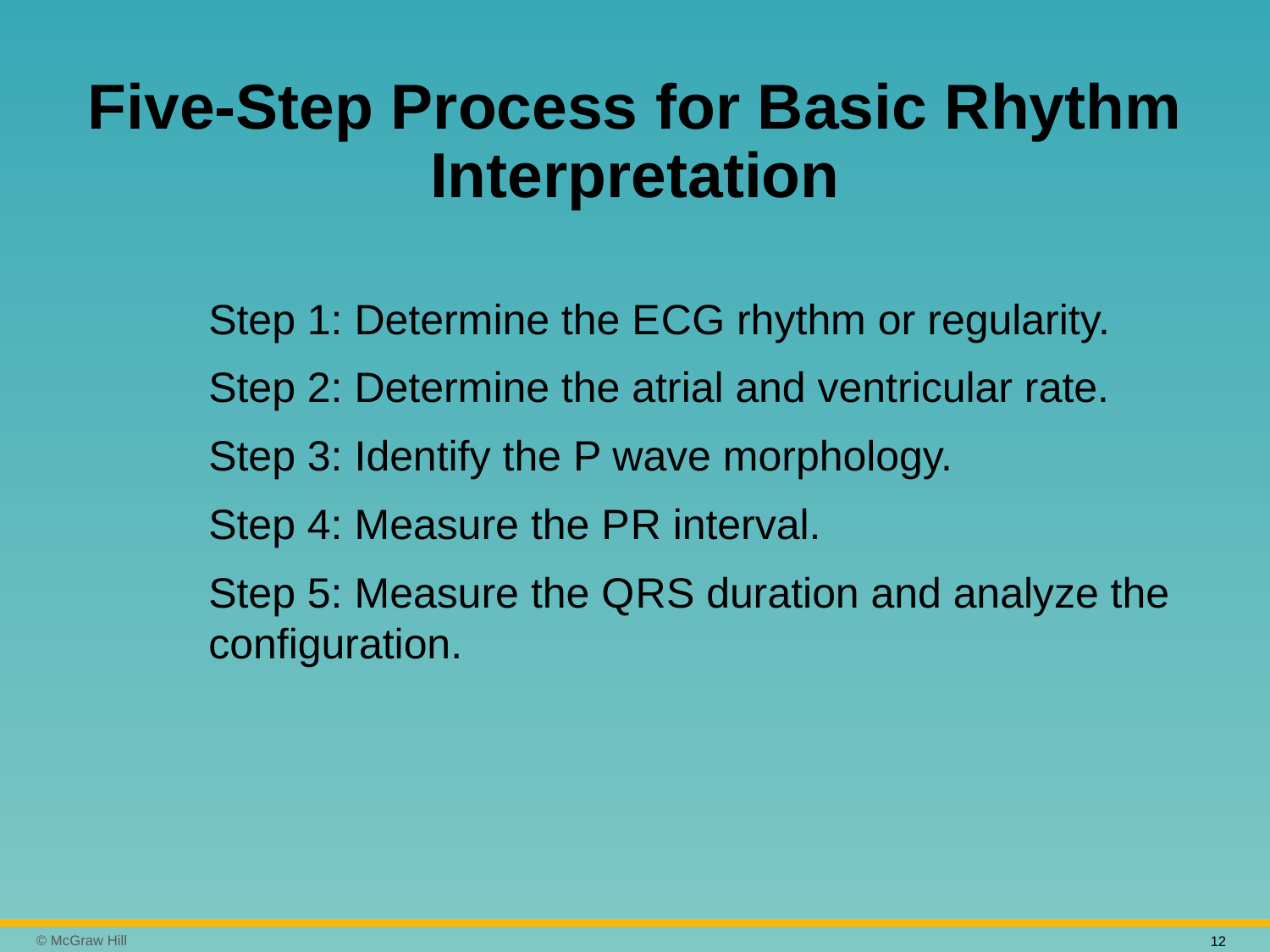

# Five-Step Process for Basic Rhythm Interpretation
Step 1: Determine the E C G rhythm or regularity.
Step 2: Determine the atrial and ventricular rate.
Step 3: Identify the P wave morphology.
Step 4: Measure the P R interval.
Step 5: Measure the Q R S duration and analyze the configuration.
12